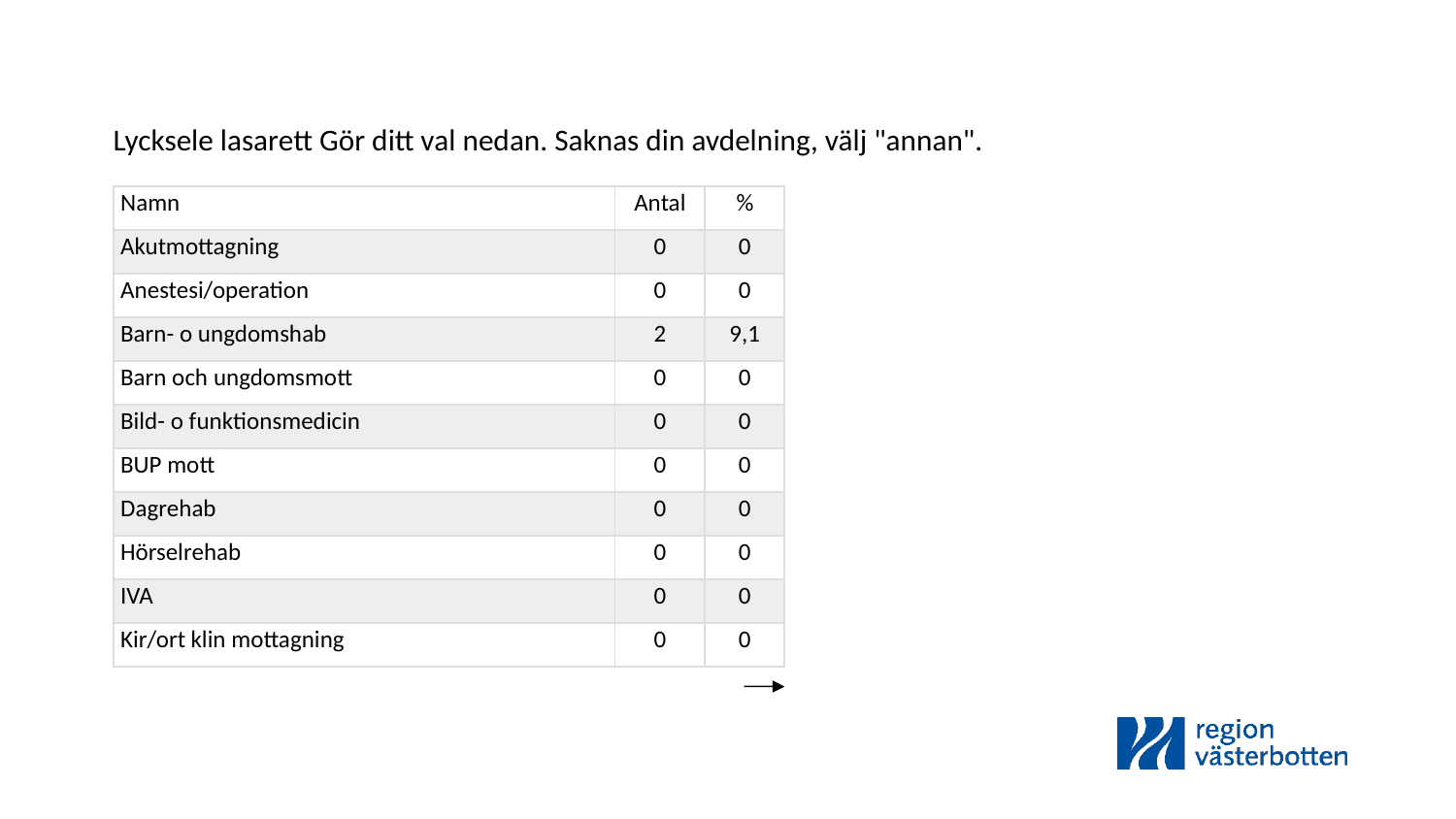

Lycksele lasarett Gör ditt val nedan. Saknas din avdelning, välj "annan".
| Namn | Antal | % |
| --- | --- | --- |
| Akutmottagning | 0 | 0 |
| Anestesi/operation | 0 | 0 |
| Barn- o ungdomshab | 2 | 9,1 |
| Barn och ungdomsmott | 0 | 0 |
| Bild- o funktionsmedicin | 0 | 0 |
| BUP mott | 0 | 0 |
| Dagrehab | 0 | 0 |
| Hörselrehab | 0 | 0 |
| IVA | 0 | 0 |
| Kir/ort klin mottagning | 0 | 0 |